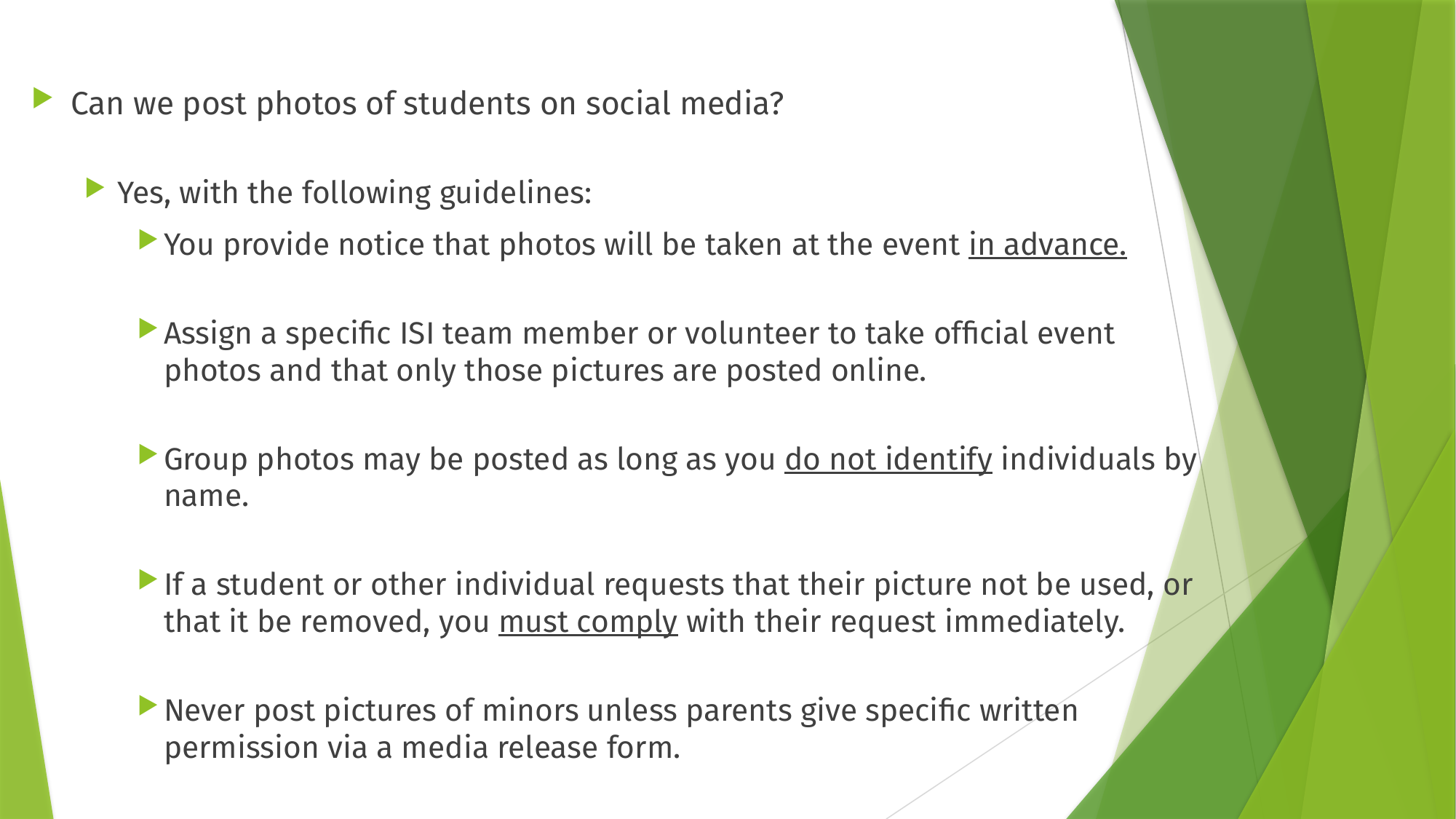

Can we post photos of students on social media?
Yes, with the following guidelines:
You provide notice that photos will be taken at the event in advance.
Assign a specific ISI team member or volunteer to take official event photos and that only those pictures are posted online.
Group photos may be posted as long as you do not identify individuals by name.
If a student or other individual requests that their picture not be used, or that it be removed, you must comply with their request immediately.
Never post pictures of minors unless parents give specific written permission via a media release form.